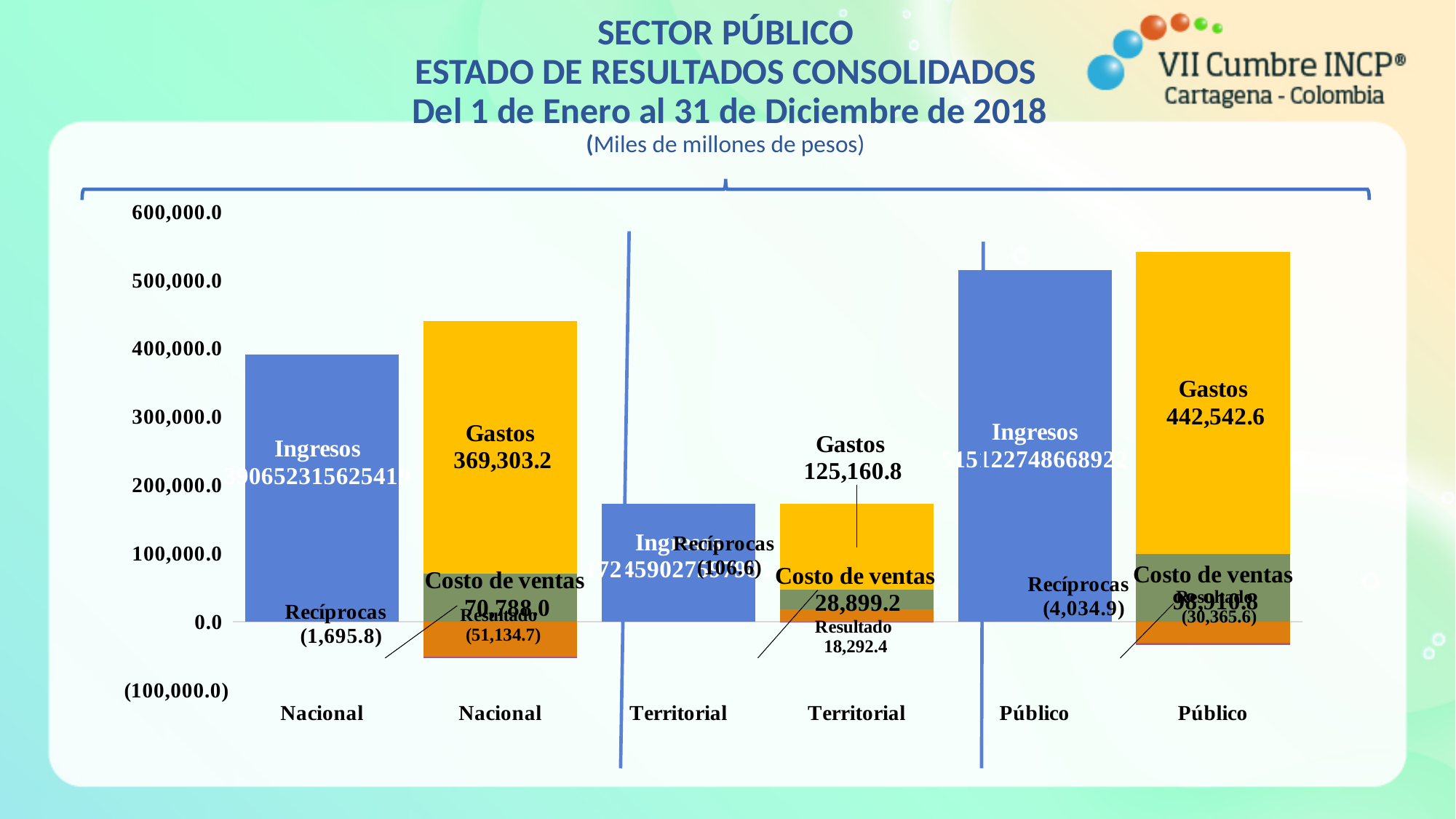

# SECTOR PÚBLICO ESTADO DE RESULTADOS CONSOLIDADOS Del 1 de Enero al 31 de Diciembre de 2018 (Miles de millones de pesos)

### Chart

| Category | Ingresos | Resultado | Costo de ventas | Recíprocas | Gastos |
|---|---|---|---|---|---|
| Nacional | 390652315625418.9 | None | None | None | None |
| Nacional | None | -51134701263806.664 | 70787966785800.3 | -1695801204454.49 | 369303248898970.75 |
| Territorial | 172459027597984.84 | None | None | None | None |
| Territorial | None | 18292410401087.6 | 28899241271905.8 | -106598388433.598 | 125160777536557.84 |
| Público | 515122748668922.0 | None | None | None | None |
| Público | None | -30365559777087.5 | 98910751206091.0 | -4034868949397.9004 | 442542628290521.0 |